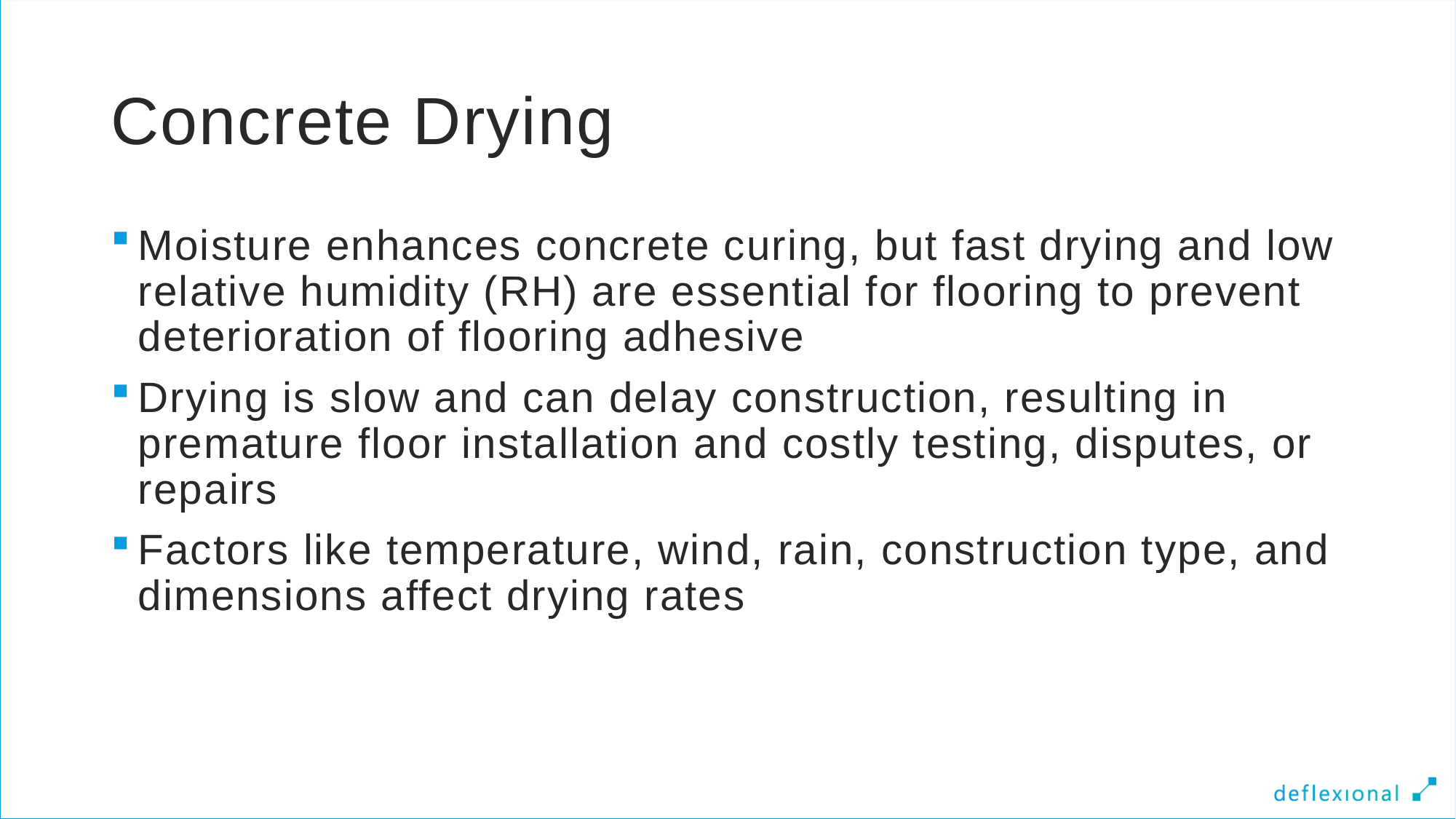

# Concrete Drying
Moisture enhances concrete curing, but fast drying and low relative humidity (RH) are essential for flooring to prevent deterioration of flooring adhesive
Drying is slow and can delay construction, resulting in premature floor installation and costly testing, disputes, or repairs
Factors like temperature, wind, rain, construction type, and dimensions affect drying rates